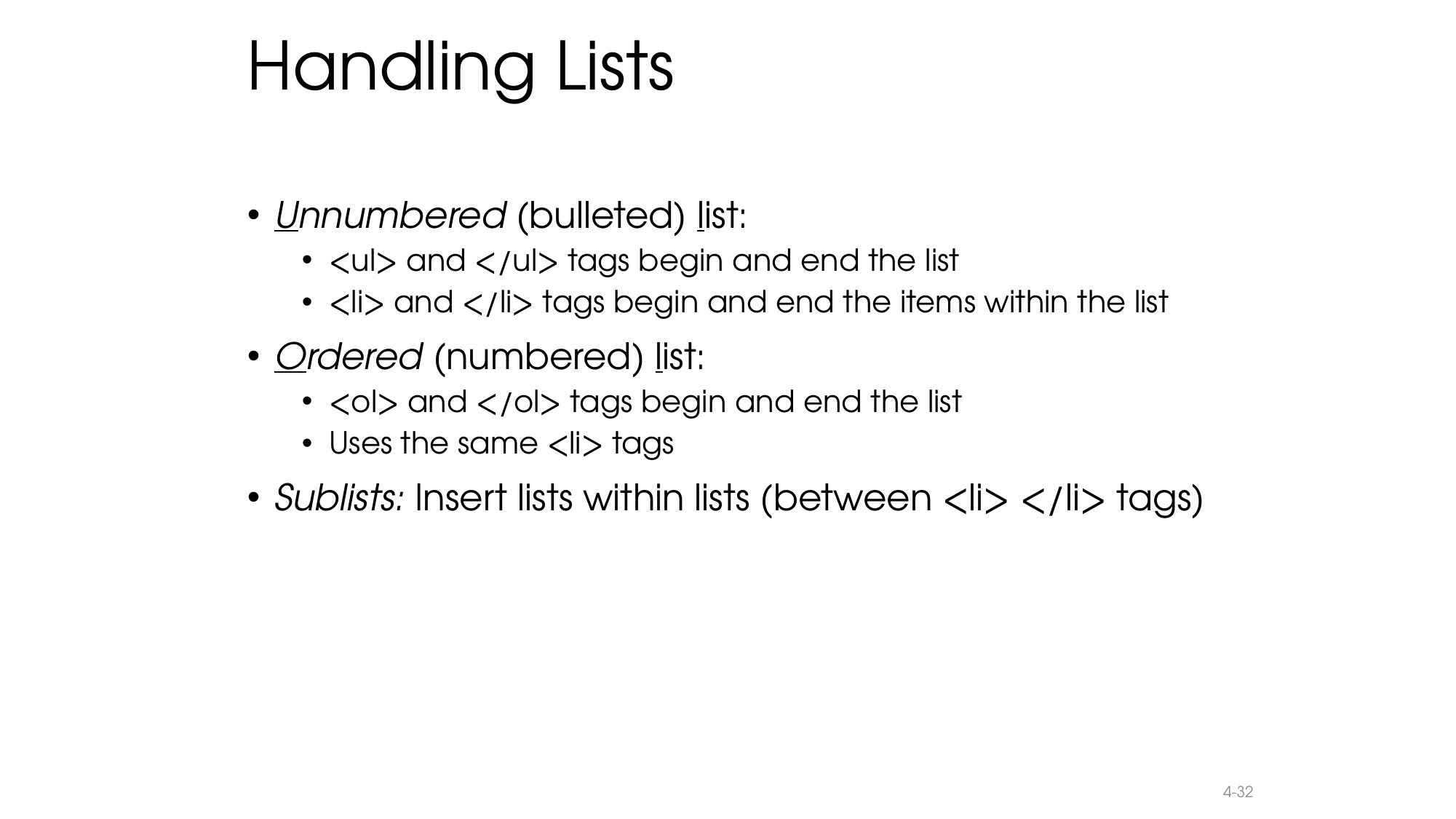

Handling Lists
Unnumbered (bulleted) list:
<ul> and </ul> tags begin and end the list
<li> and </li> tags begin and end the items within the list
Ordered (numbered) list:
<ol> and </ol> tags begin and end the list
Uses the same <li> tags
Sublists: Insert lists within lists (between <li> </li> tags)
4-32